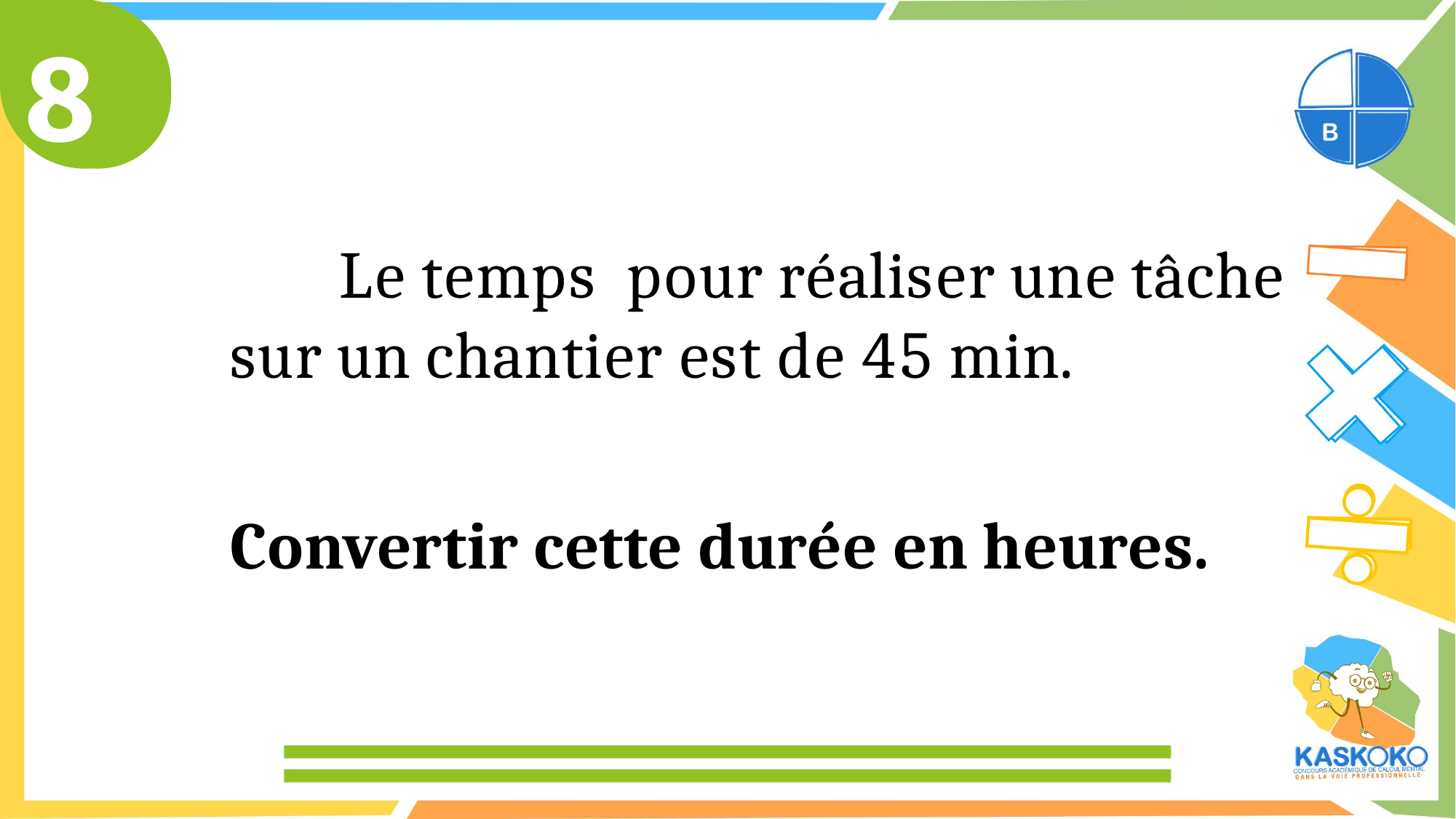

8

	Le temps  pour réaliser une tâche sur un chantier est de 45 min.

Convertir cette durée en heures.